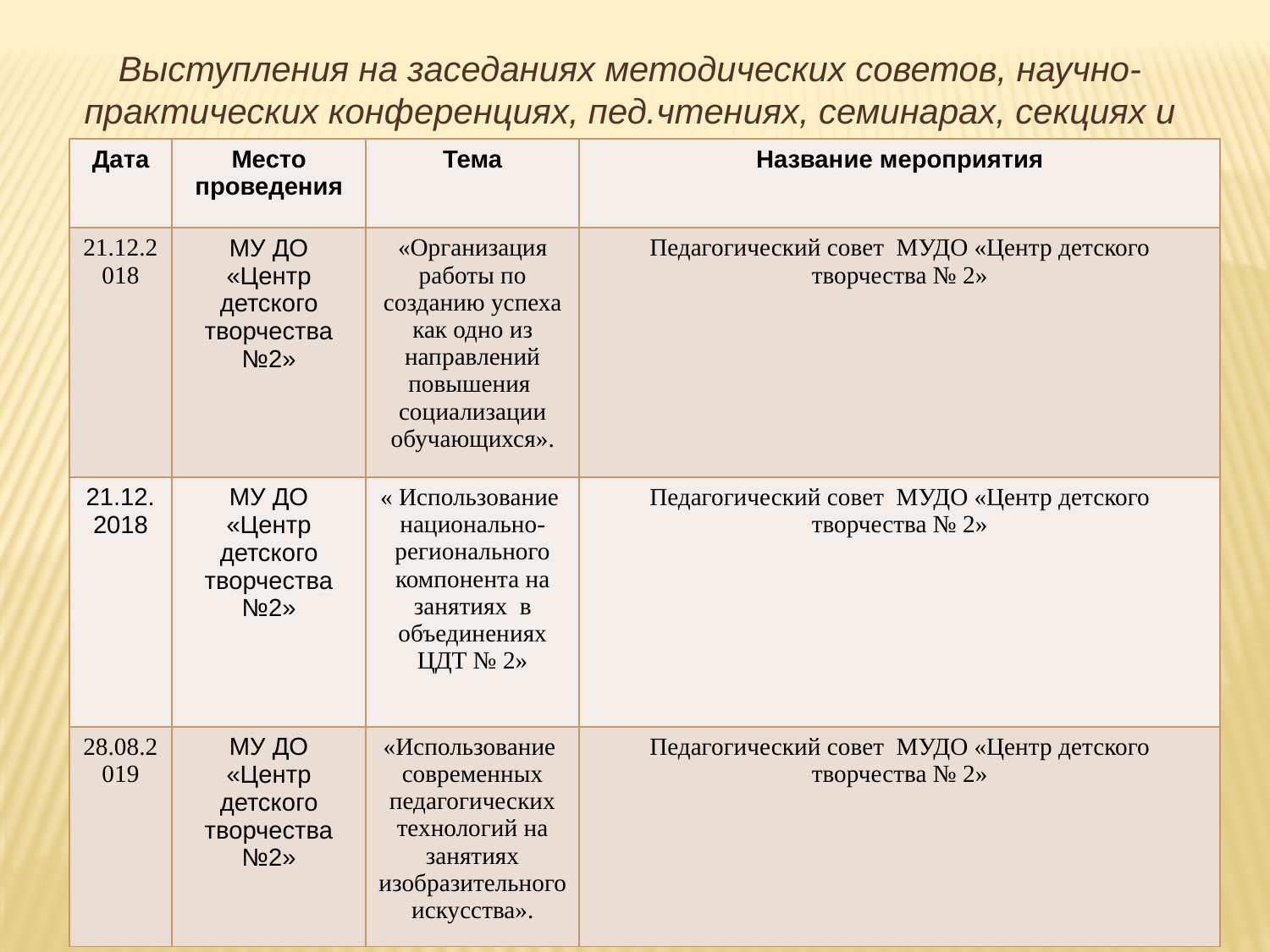

Выступления на заседаниях методических советов, научно-практических конференциях, пед.чтениях, семинарах, секциях и т.п.
| Дата | Место проведения | Тема | Название мероприятия |
| --- | --- | --- | --- |
| 21.12.2018 | МУ ДО «Центр детского творчества №2» | «Организация работы по созданию успеха как одно из направлений повышения социализации обучающихся». | Педагогический совет МУДО «Центр детского творчества № 2» |
| 21.12.2018 | МУ ДО «Центр детского творчества №2» | « Использование национально-регионального компонента на занятиях в объединениях ЦДТ № 2» | Педагогический совет МУДО «Центр детского творчества № 2» |
| 28.08.2019 | МУ ДО «Центр детского творчества №2» | «Использование современных педагогических технологий на занятиях изобразительного искусства». | Педагогический совет МУДО «Центр детского творчества № 2» |